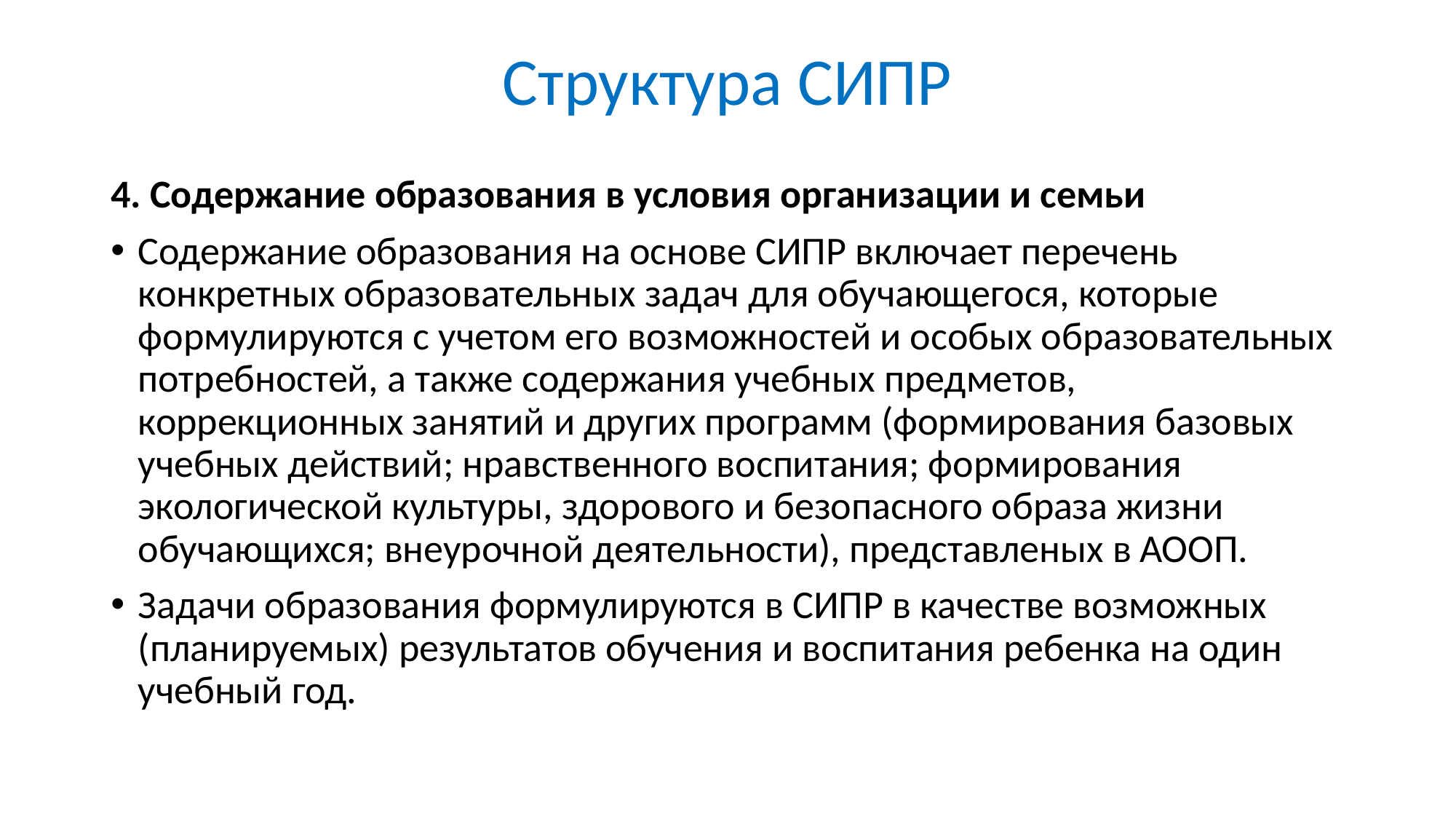

# Структура СИПР
4. Содержание образования в условия организации и семьи
Содержание образования на основе СИПР включает перечень конкретных образовательных задач для обучающегося, которые формулируются с учетом его возможностей и особых образовательных потребностей, а также содержания учебных предметов, коррекционных занятий и других программ (формирования базовых учебных действий; нравственного воспитания; формирования экологической культуры, здорового и безопасного образа жизни обучающихся; внеурочной деятельности), представленых в АООП.
Задачи образования формулируются в СИПР в качестве возможных (планируемых) результатов обучения и воспитания ребенка на один учебный год.